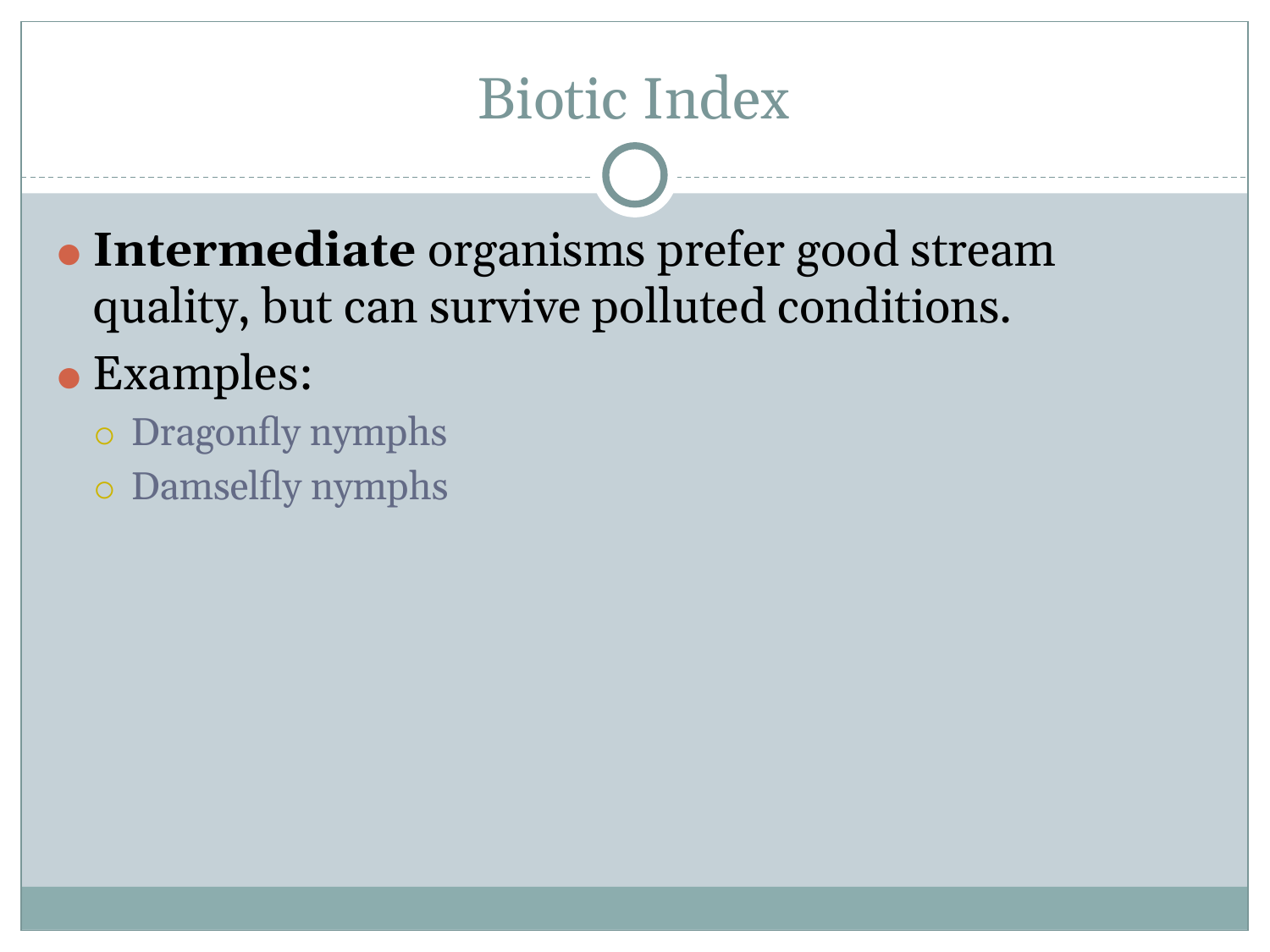

# Biotic Index
Intermediate organisms prefer good stream quality, but can survive polluted conditions.
Examples:
Dragonfly nymphs
Damselfly nymphs